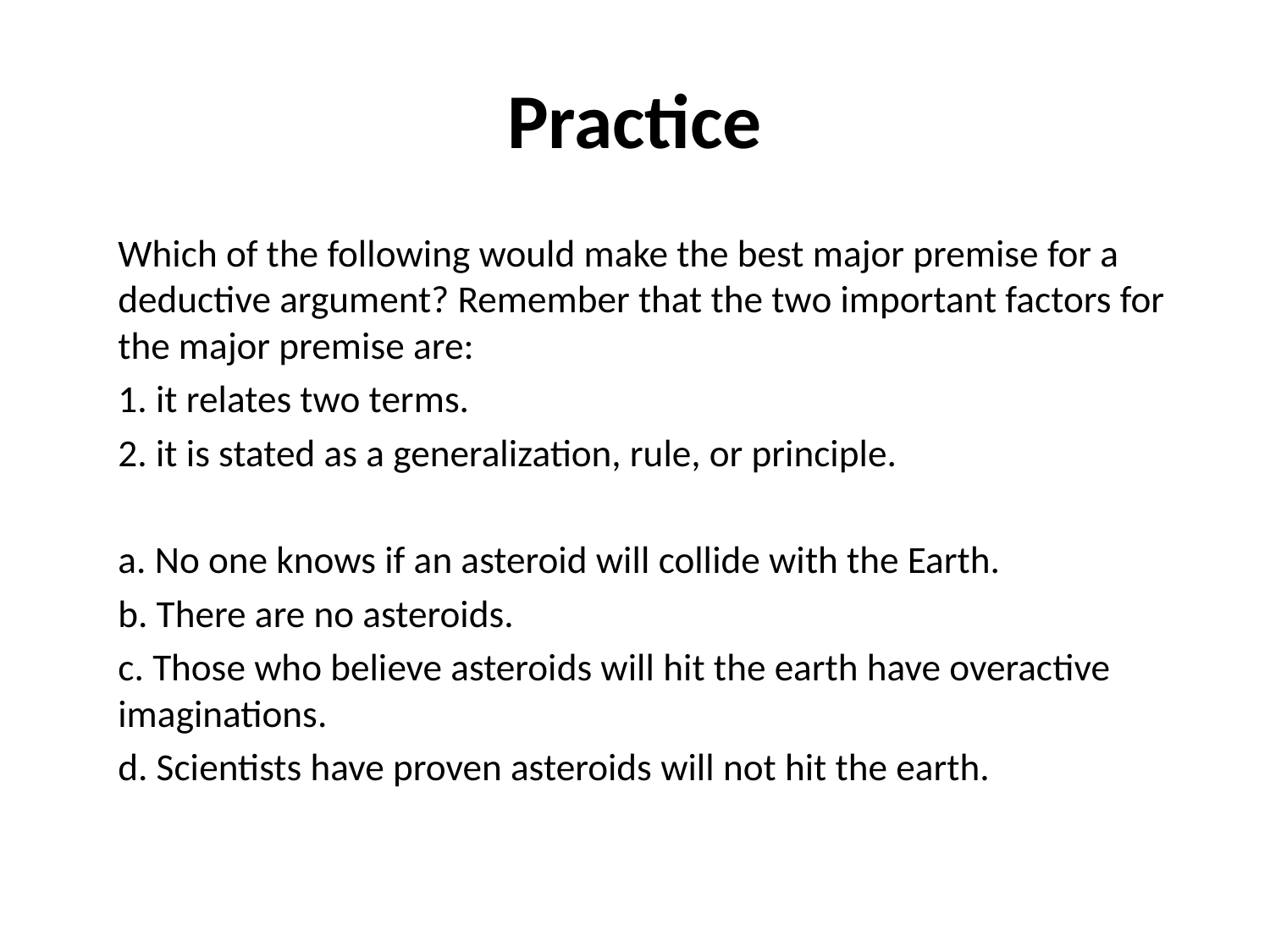

# Practice
	Which of the following would make the best major premise for a deductive argument? Remember that the two important factors for the major premise are:
	1. it relates two terms.
	2. it is stated as a generalization, rule, or principle.

	a. No one knows if an asteroid will collide with the Earth.
	b. There are no asteroids.
	c. Those who believe asteroids will hit the earth have overactive imaginations.
	d. Scientists have proven asteroids will not hit the earth.